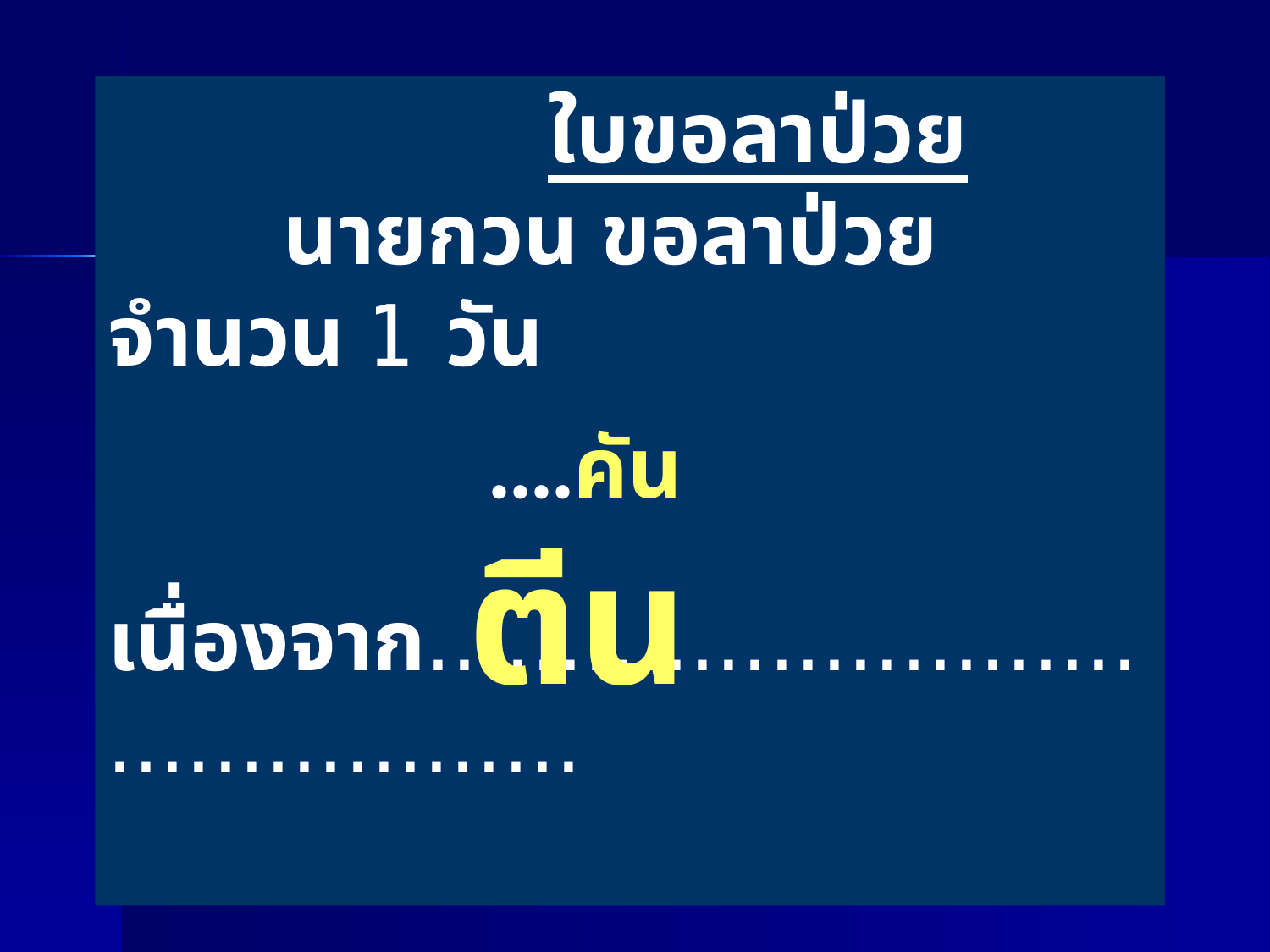

# ใบขอลาป่วย นายกวน ขอลาป่วย จำนวน 1 วัน เนื่องจาก.............................................
 ....คันตีน